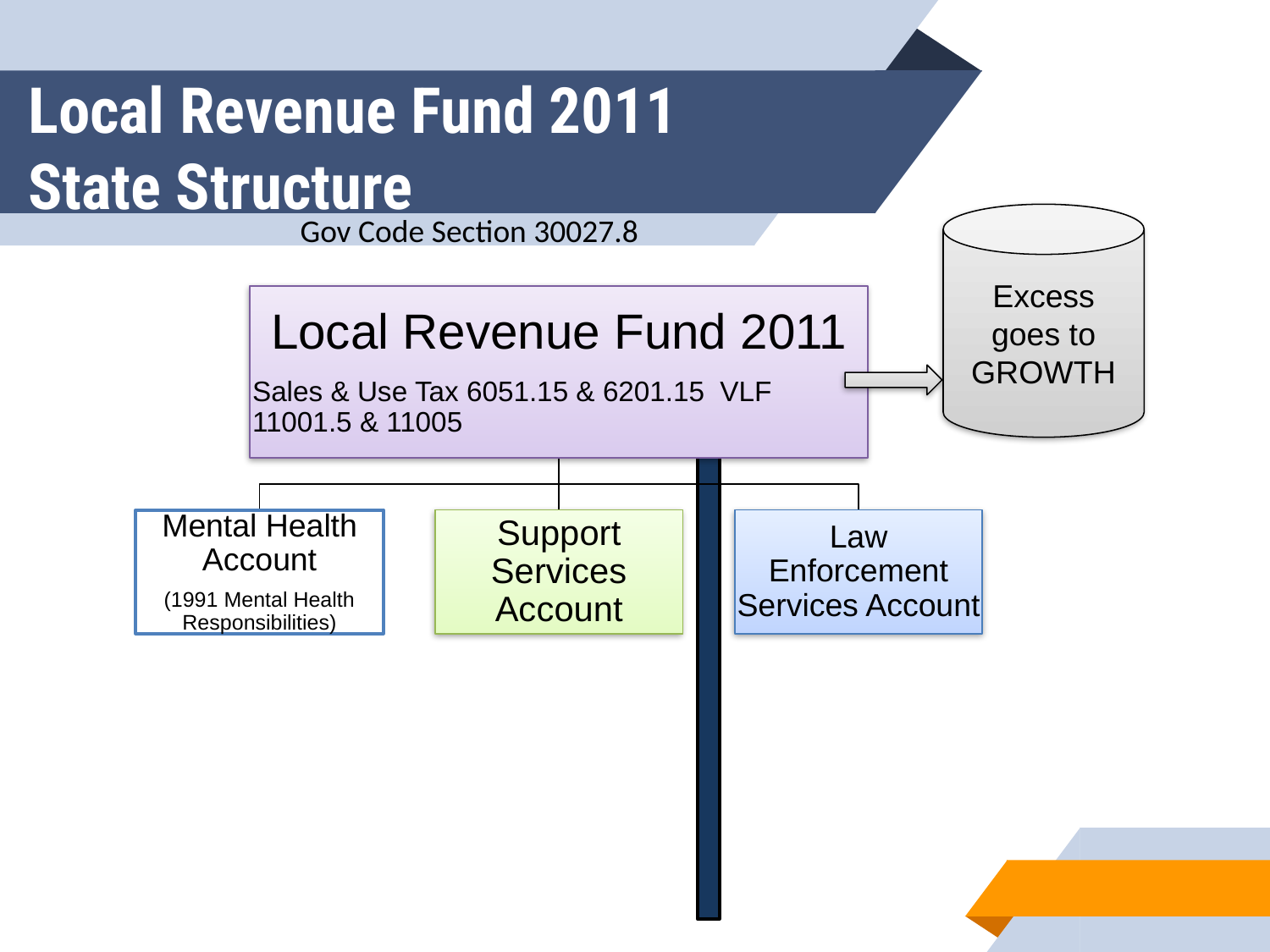

Local Revenue Fund 2011
State Structure
Local Revenue Fund 2011
Sales & Use Tax 6051.15 & 6201.15  VLF 11001.5 & 11005
Mental Health Account
(1991 Mental Health Responsibilities)
Support Services Account
Law Enforcement Services Account
Gov Code Section 30027.8
Excess goes to
GROWTH